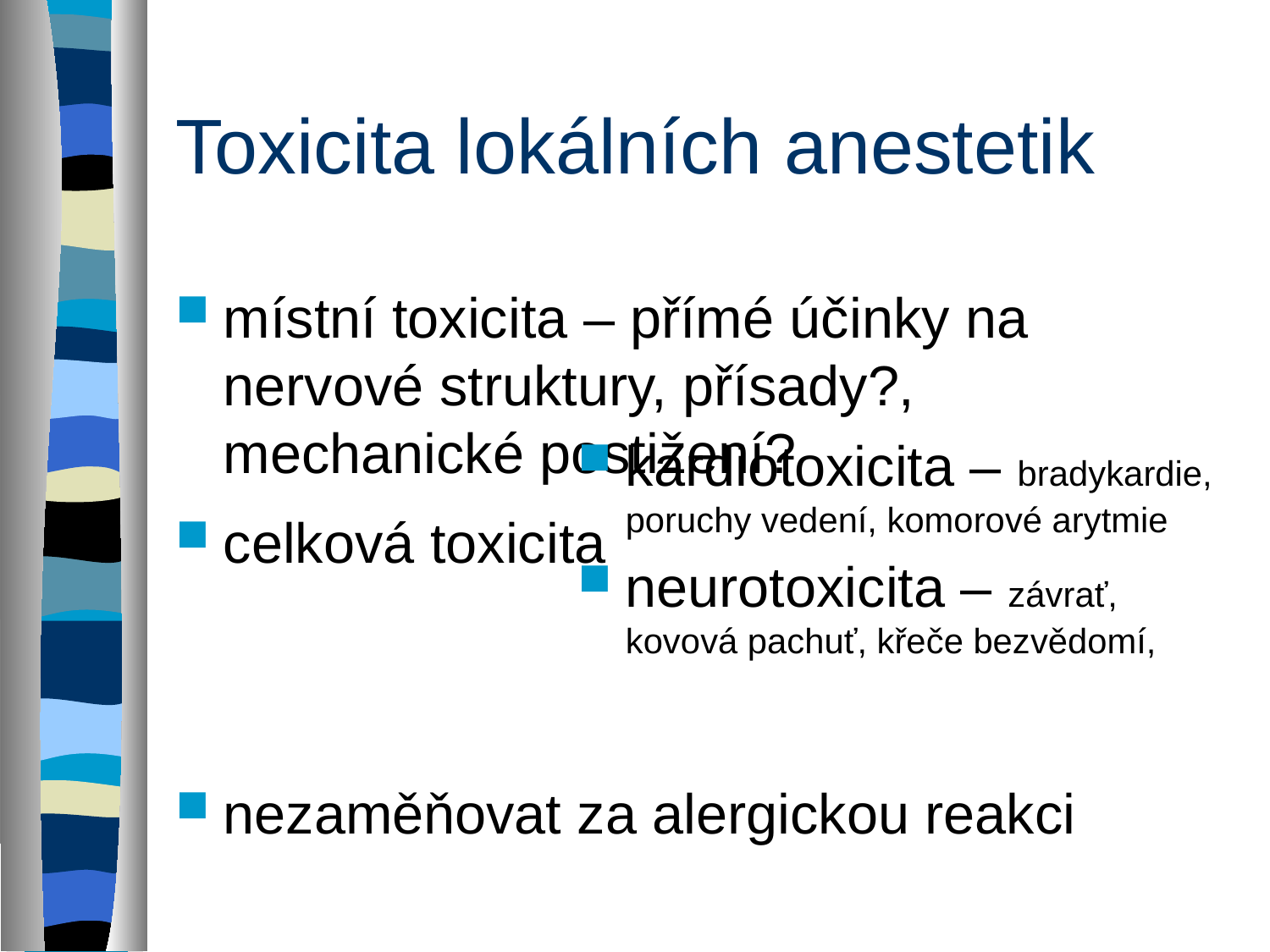

# Toxicita lokálních anestetik
místní toxicita – přímé účinky na nervové struktury, přísady?, mechanické postižení?
celková toxicita

nezaměňovat za alergickou reakci
kardiotoxicita – bradykardie, poruchy vedení, komorové arytmie
neurotoxicita – závrať, kovová pachuť, křeče bezvědomí,